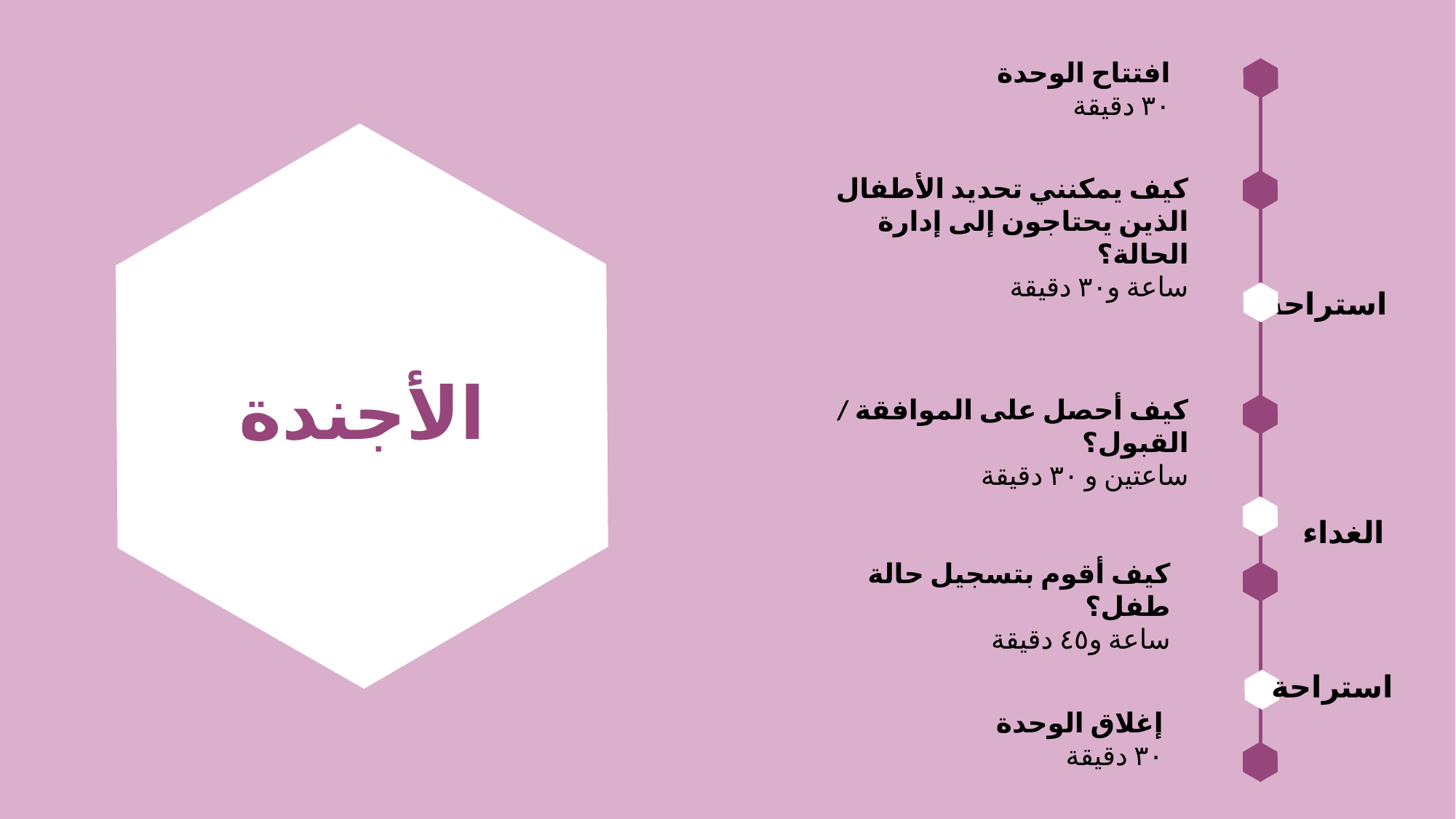

افتتاح الوحدة
٣٠ دقيقة

كيف يمكنني تحديد الأطفال الذين يحتاجون إلى إدارة الحالة؟
ساعة و٣٠ دقيقة

استراحة

# الأجندة
كيف أحصل على الموافقة / القبول؟
ساعتين و ٣٠ دقيقة

الغداء
كيف أقوم بتسجيل حالة طفل؟
ساعة و٤٥ دقيقة

استراحة

إغلاق الوحدة
٣٠ دقيقة